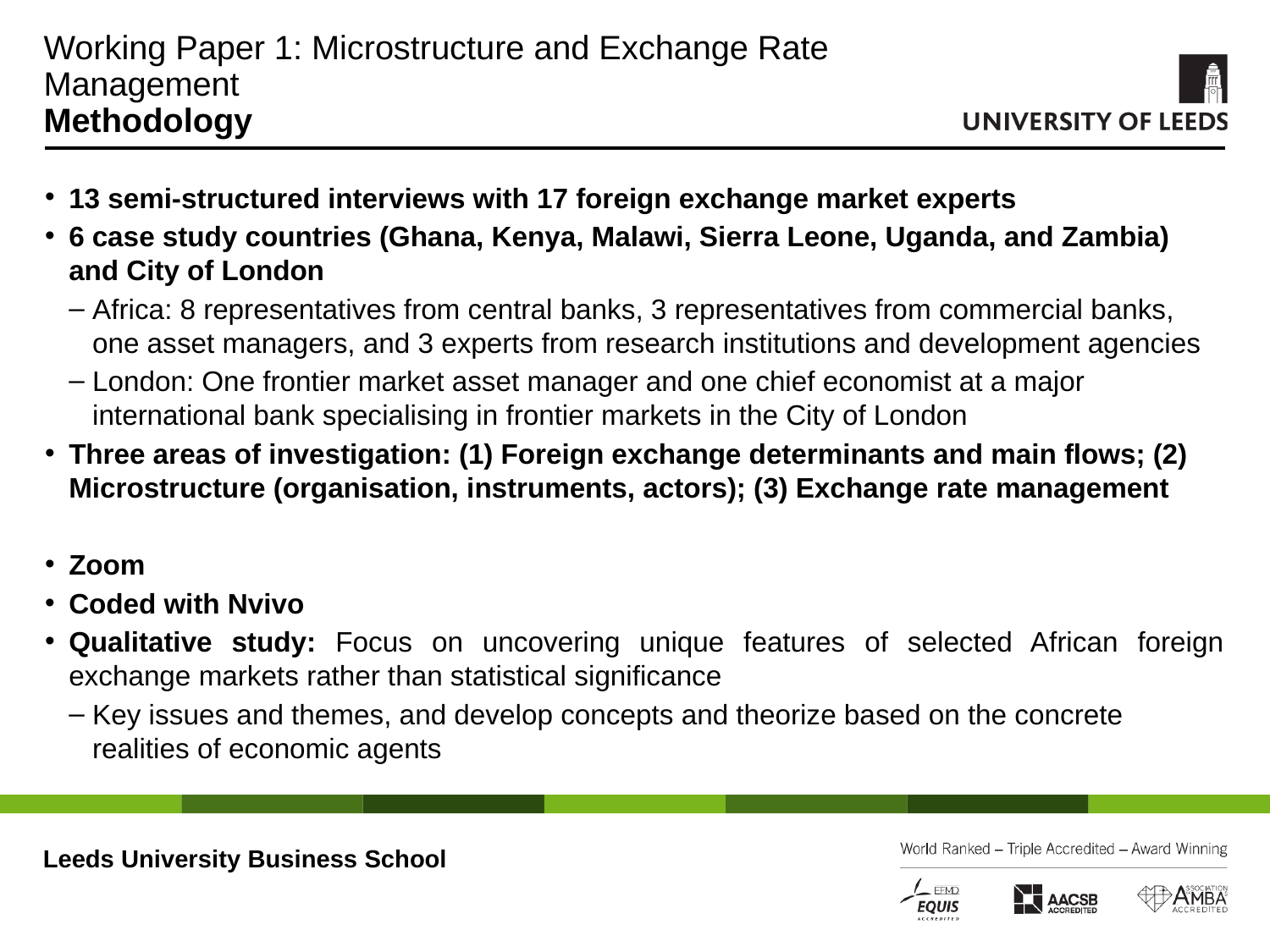

# Working Paper 1: Microstructure and Exchange Rate Management Methodology
13 semi-structured interviews with 17 foreign exchange market experts
6 case study countries (Ghana, Kenya, Malawi, Sierra Leone, Uganda, and Zambia) and City of London
Africa: 8 representatives from central banks, 3 representatives from commercial banks, one asset managers, and 3 experts from research institutions and development agencies
London: One frontier market asset manager and one chief economist at a major international bank specialising in frontier markets in the City of London
Three areas of investigation: (1) Foreign exchange determinants and main flows; (2) Microstructure (organisation, instruments, actors); (3) Exchange rate management

Zoom
Coded with Nvivo
Qualitative study: Focus on uncovering unique features of selected African foreign exchange markets rather than statistical significance
Key issues and themes, and develop concepts and theorize based on the concrete realities of economic agents